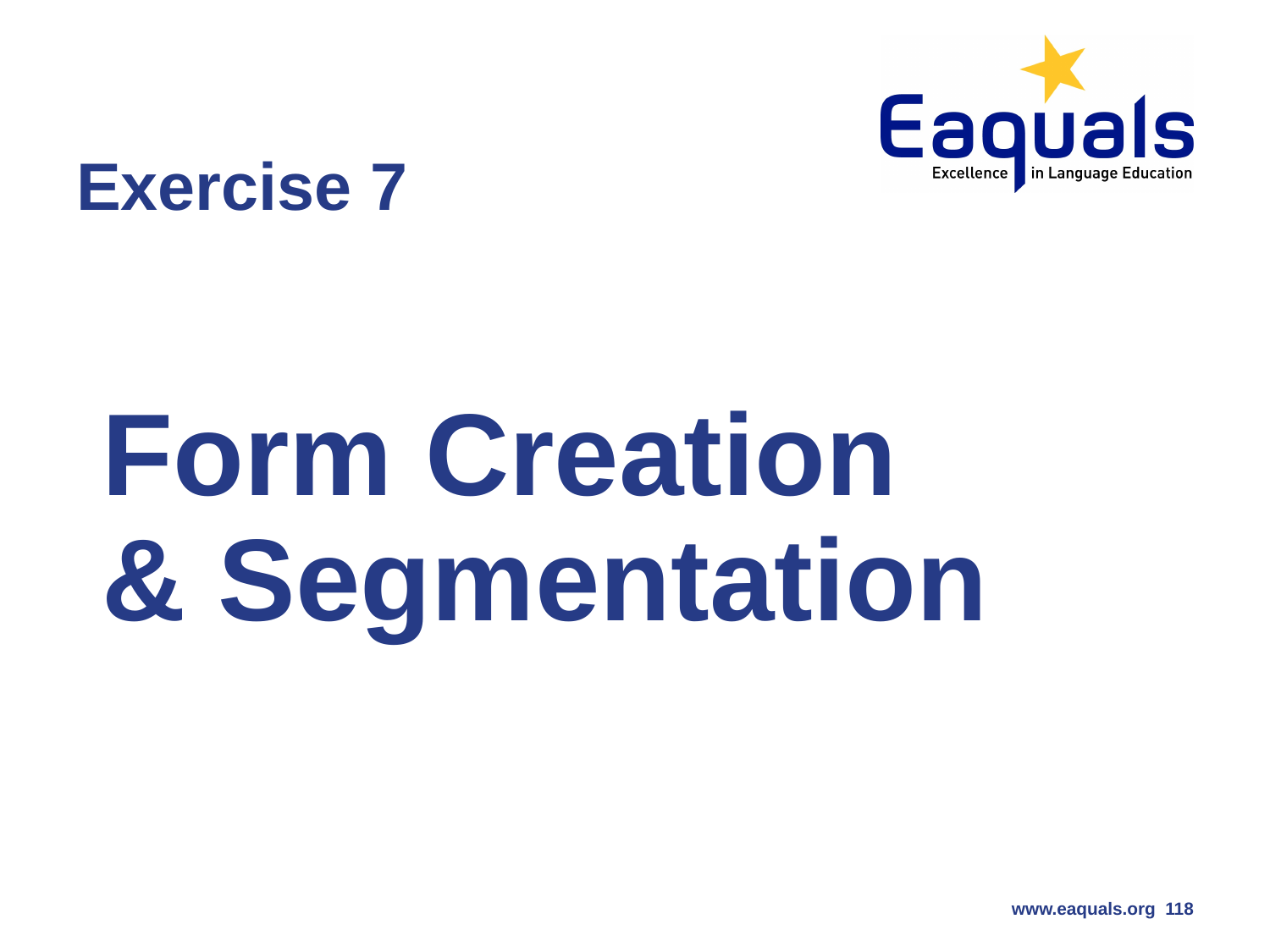

# Exercise 7
Form Creation
& Segmentation
www.eaquals.org  118